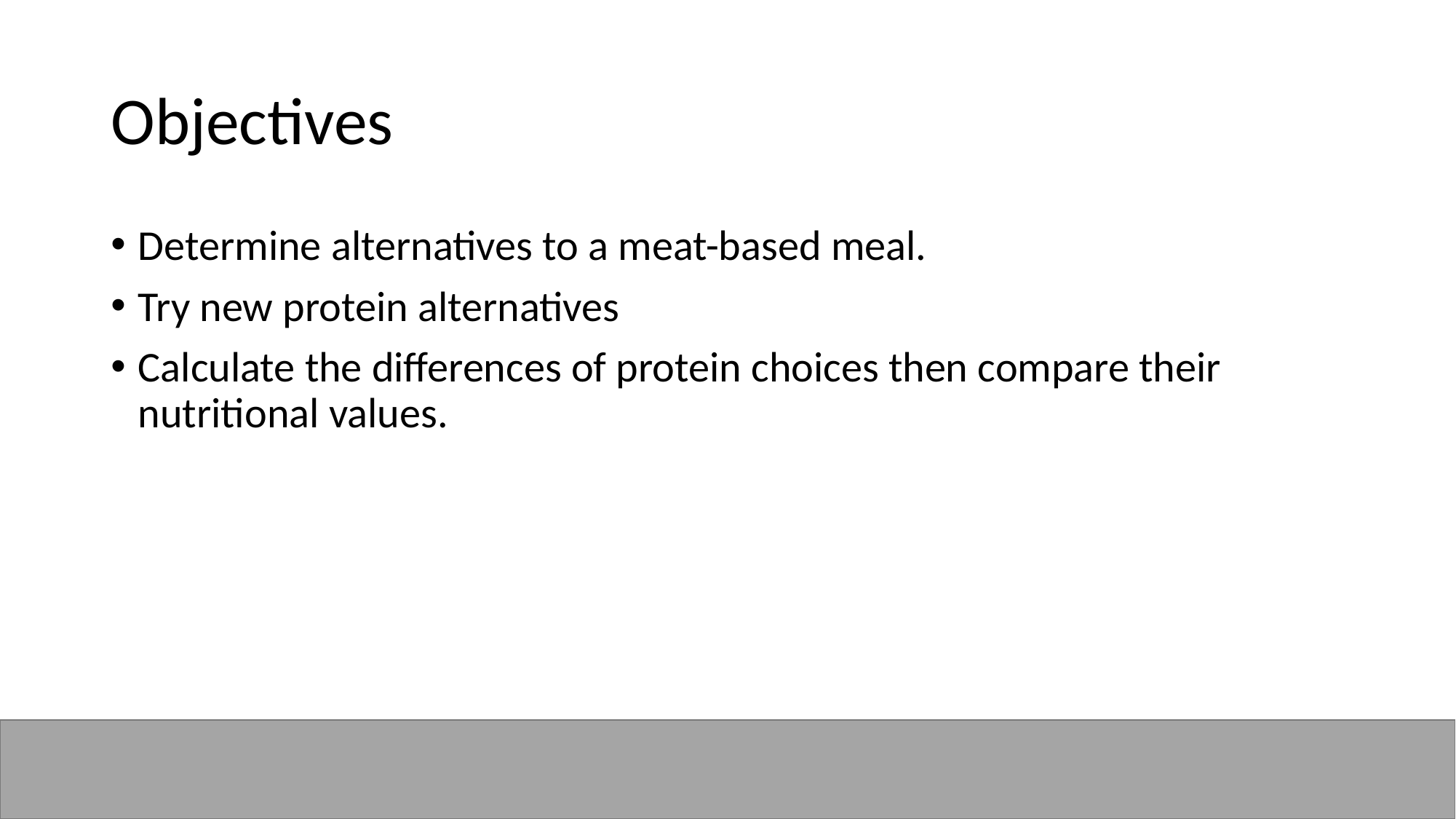

# Objectives
Determine alternatives to a meat-based meal.
Try new protein alternatives
Calculate the differences of protein choices then compare their nutritional values.